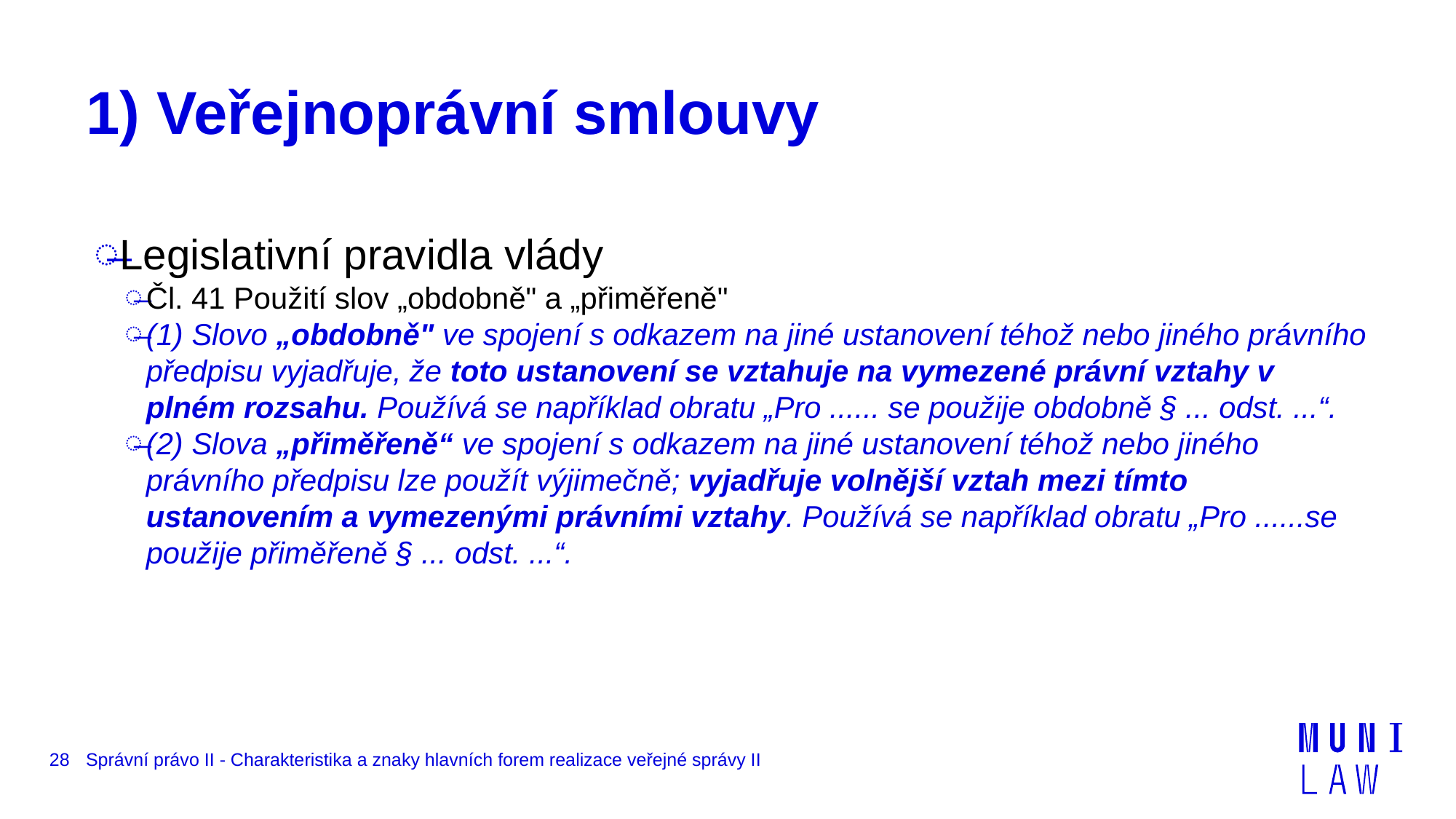

# 1) Veřejnoprávní smlouvy
Legislativní pravidla vlády
Čl. 41 Použití slov „obdobně" a „přiměřeně"
(1) Slovo „obdobně" ve spojení s odkazem na jiné ustanovení téhož nebo jiného právního předpisu vyjadřuje, že toto ustanovení se vztahuje na vymezené právní vztahy v plném rozsahu. Používá se například obratu „Pro ...... se použije obdobně § ... odst. ...“.
(2) Slova „přiměřeně“ ve spojení s odkazem na jiné ustanovení téhož nebo jiného právního předpisu lze použít výjimečně; vyjadřuje volnější vztah mezi tímto ustanovením a vymezenými právními vztahy. Používá se například obratu „Pro ......se použije přiměřeně § ... odst. ...“.

28
Správní právo II - Charakteristika a znaky hlavních forem realizace veřejné správy II